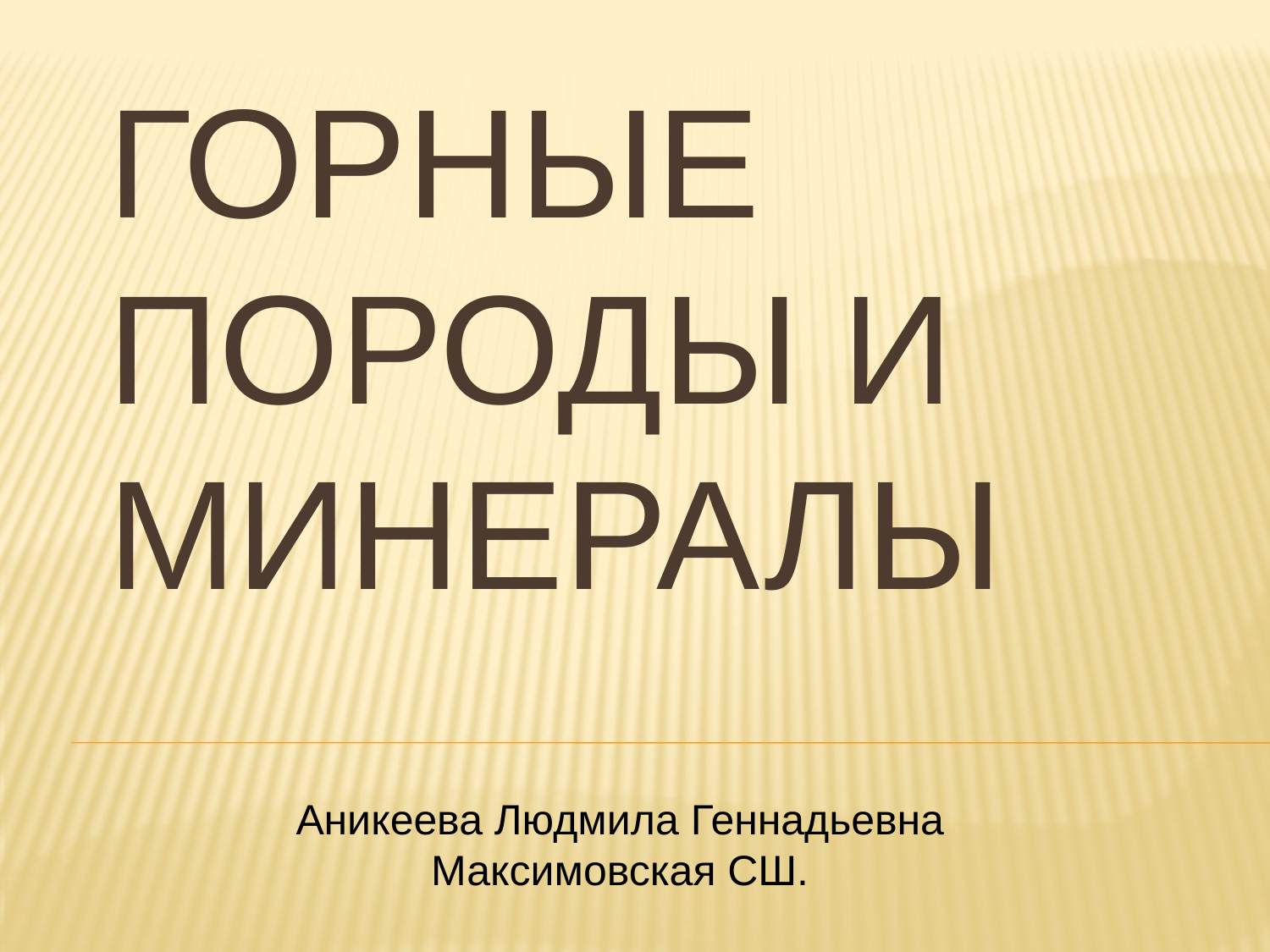

# Горные породы и минералы
Аникеева Людмила Геннадьевна
Максимовская СШ.